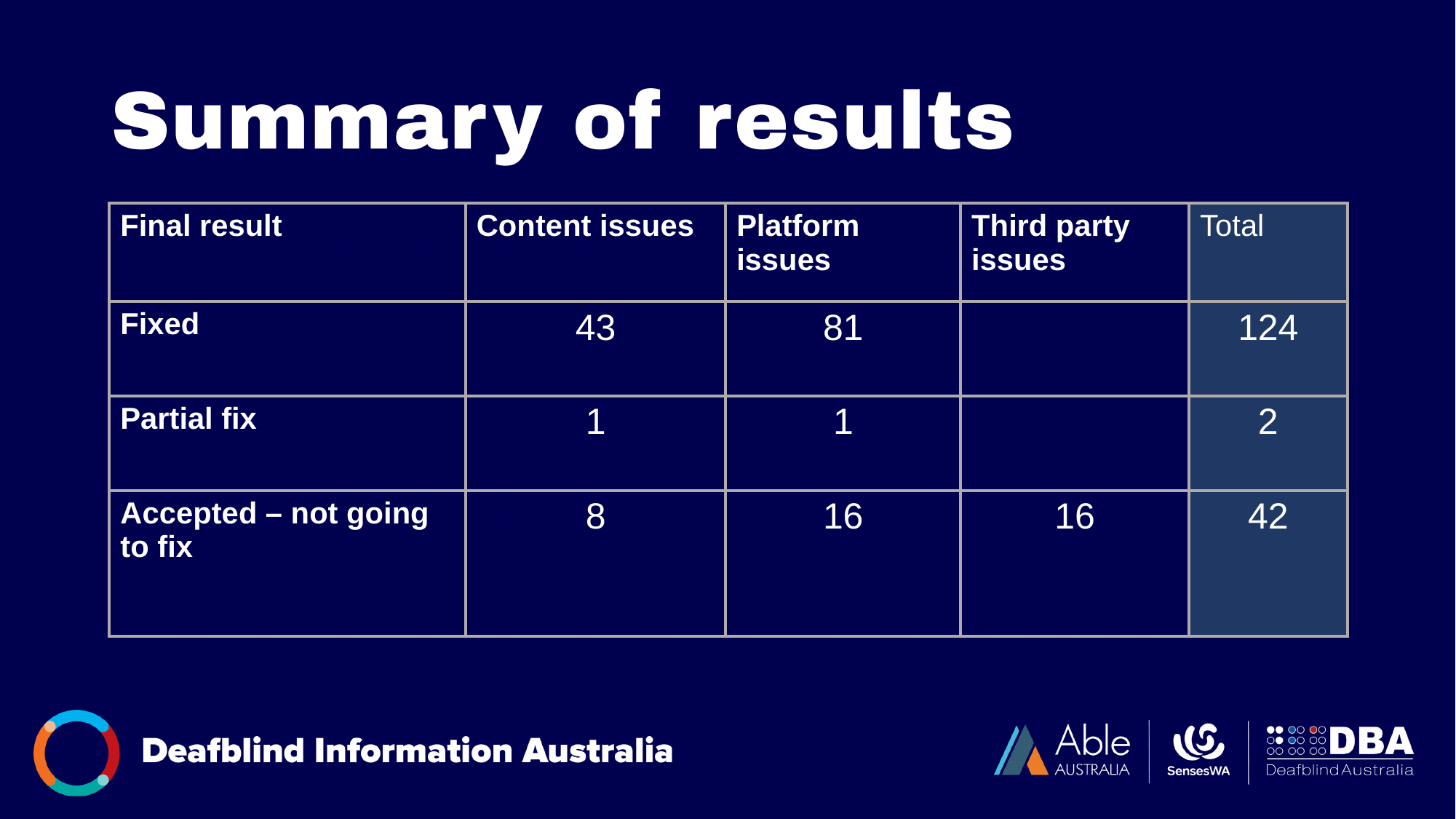

# Summary of results
| Final result | Content issues | Platform issues | Third party issues | Total |
| --- | --- | --- | --- | --- |
| Fixed | 43 | 81 |  | 124 |
| Partial fix | 1 | 1 |  | 2 |
| Accepted – not going to fix | 8 | 16 | 16 | 42 |